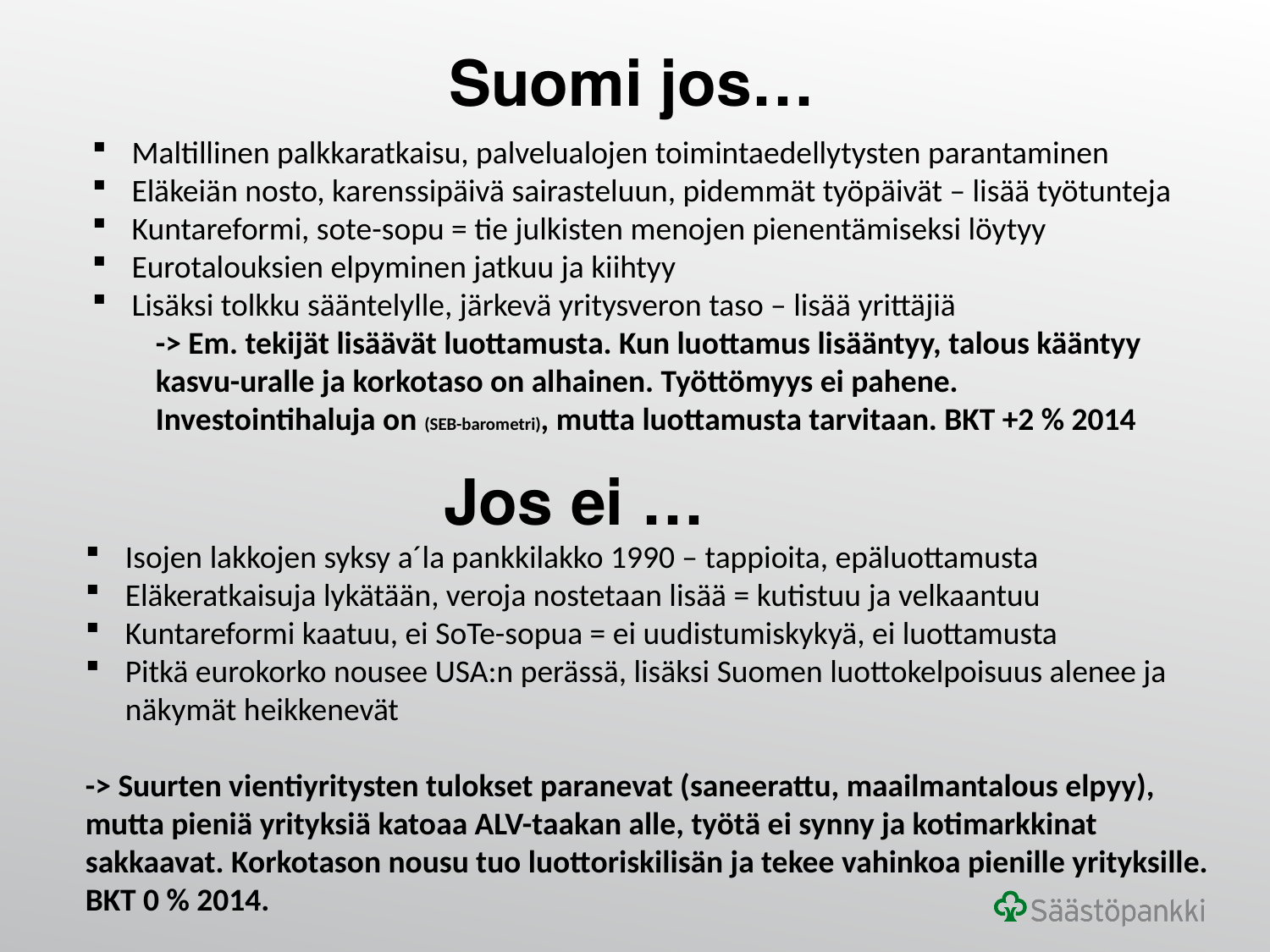

# Suomi jos…
Maltillinen palkkaratkaisu, palvelualojen toimintaedellytysten parantaminen
Eläkeiän nosto, karenssipäivä sairasteluun, pidemmät työpäivät – lisää työtunteja
Kuntareformi, sote-sopu = tie julkisten menojen pienentämiseksi löytyy
Eurotalouksien elpyminen jatkuu ja kiihtyy
Lisäksi tolkku sääntelylle, järkevä yritysveron taso – lisää yrittäjiä
-> Em. tekijät lisäävät luottamusta. Kun luottamus lisääntyy, talous kääntyy kasvu-uralle ja korkotaso on alhainen. Työttömyys ei pahene.
Investointihaluja on (SEB-barometri), mutta luottamusta tarvitaan. BKT +2 % 2014
Jos ei …
Isojen lakkojen syksy a´la pankkilakko 1990 – tappioita, epäluottamusta
Eläkeratkaisuja lykätään, veroja nostetaan lisää = kutistuu ja velkaantuu
Kuntareformi kaatuu, ei SoTe-sopua = ei uudistumiskykyä, ei luottamusta
Pitkä eurokorko nousee USA:n perässä, lisäksi Suomen luottokelpoisuus alenee ja näkymät heikkenevät

-> Suurten vientiyritysten tulokset paranevat (saneerattu, maailmantalous elpyy), mutta pieniä yrityksiä katoaa ALV-taakan alle, työtä ei synny ja kotimarkkinat sakkaavat. Korkotason nousu tuo luottoriskilisän ja tekee vahinkoa pienille yrityksille. BKT 0 % 2014.